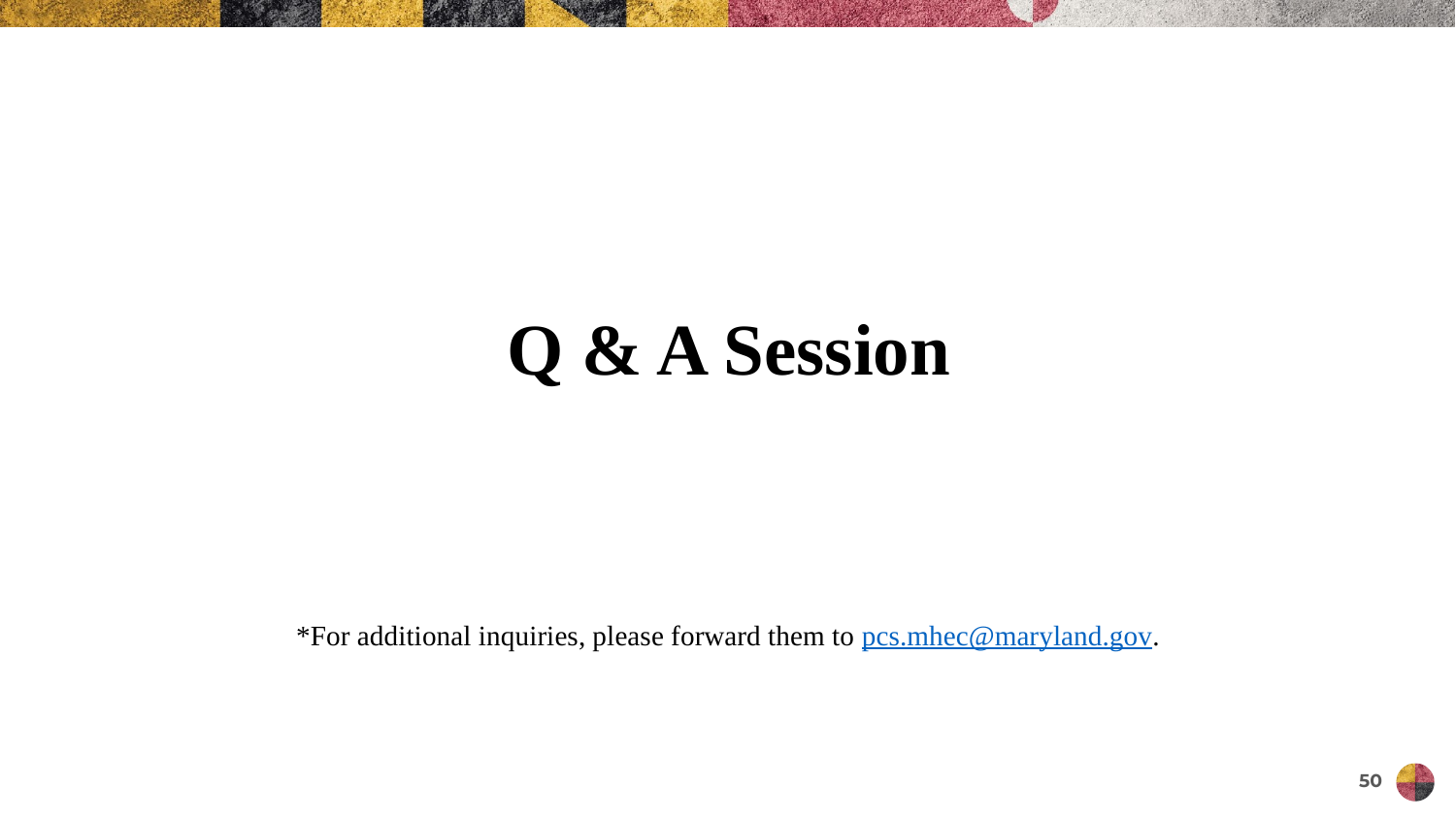

Q & A Session
*For additional inquiries, please forward them to pcs.mhec@maryland.gov.
50